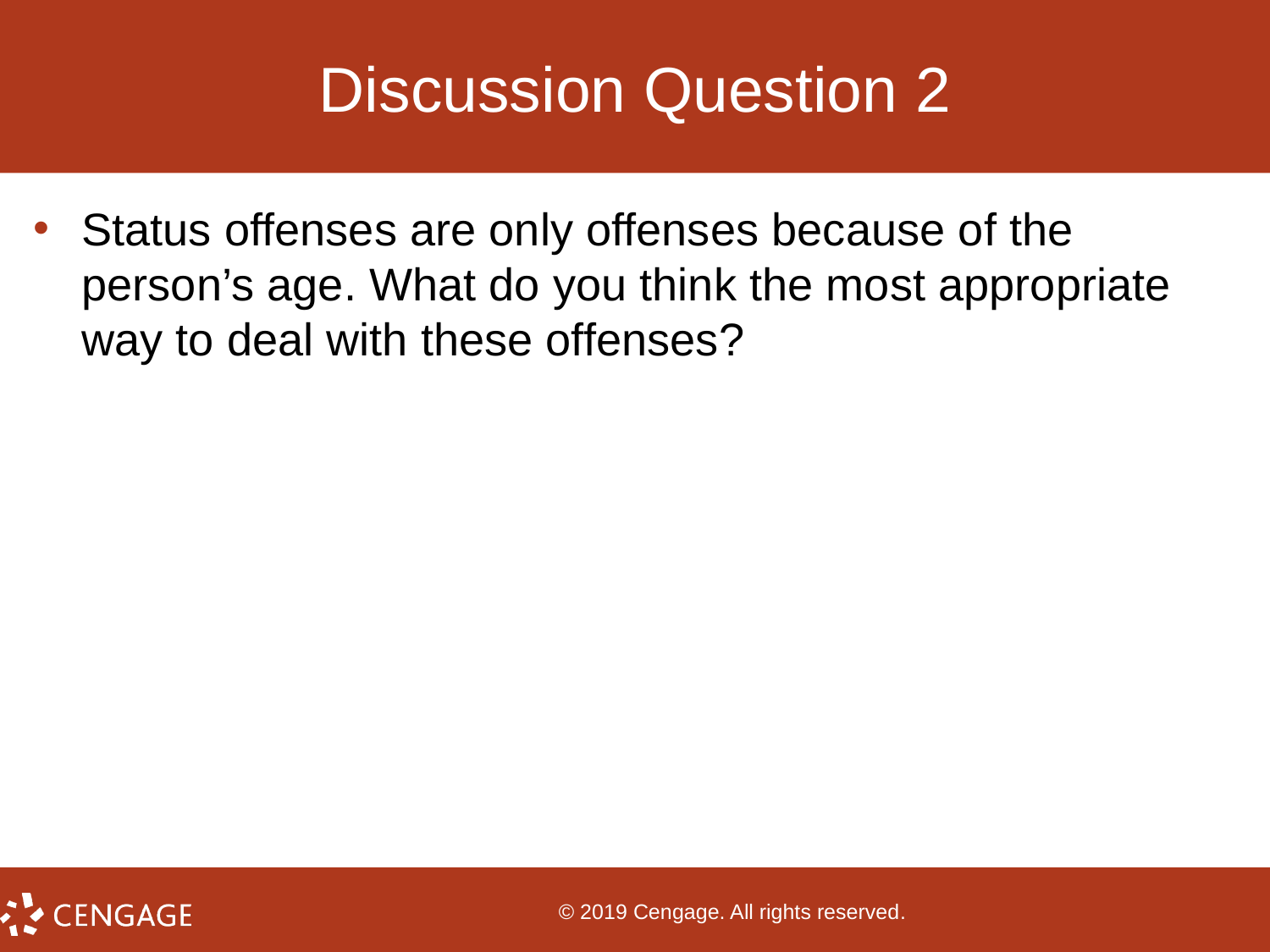

# Discussion Question 2
Status offenses are only offenses because of the person’s age. What do you think the most appropriate way to deal with these offenses?